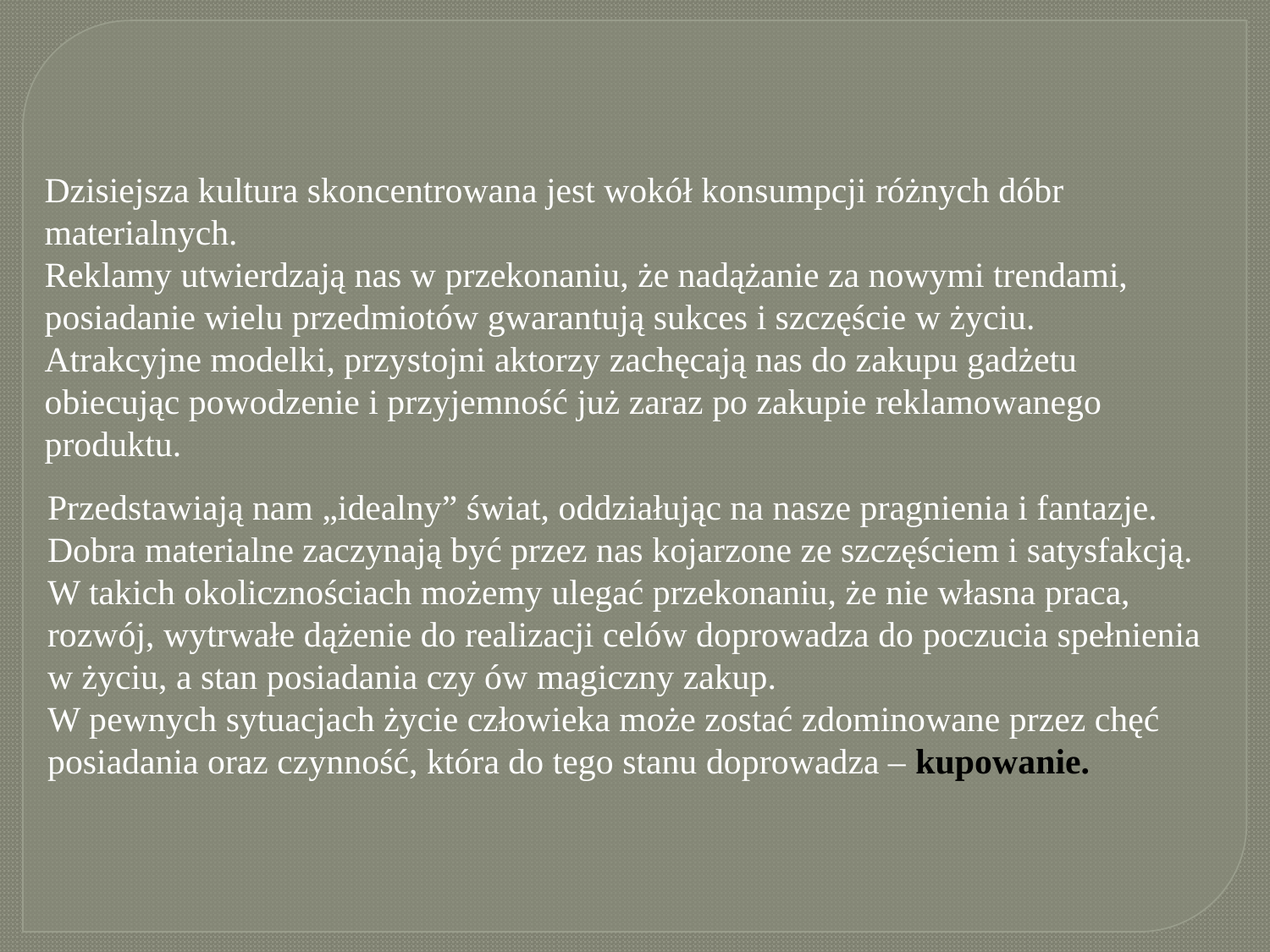

Dzisiejsza kultura skoncentrowana jest wokół konsumpcji różnych dóbr materialnych.
Reklamy utwierdzają nas w przekonaniu, że nadążanie za nowymi trendami, posiadanie wielu przedmiotów gwarantują sukces i szczęście w życiu.
Atrakcyjne modelki, przystojni aktorzy zachęcają nas do zakupu gadżetu obiecując powodzenie i przyjemność już zaraz po zakupie reklamowanego produktu.
Przedstawiają nam „idealny” świat, oddziałując na nasze pragnienia i fantazje.
Dobra materialne zaczynają być przez nas kojarzone ze szczęściem i satysfakcją.
W takich okolicznościach możemy ulegać przekonaniu, że nie własna praca, rozwój, wytrwałe dążenie do realizacji celów doprowadza do poczucia spełnienia w życiu, a stan posiadania czy ów magiczny zakup.
W pewnych sytuacjach życie człowieka może zostać zdominowane przez chęć posiadania oraz czynność, która do tego stanu doprowadza – kupowanie.